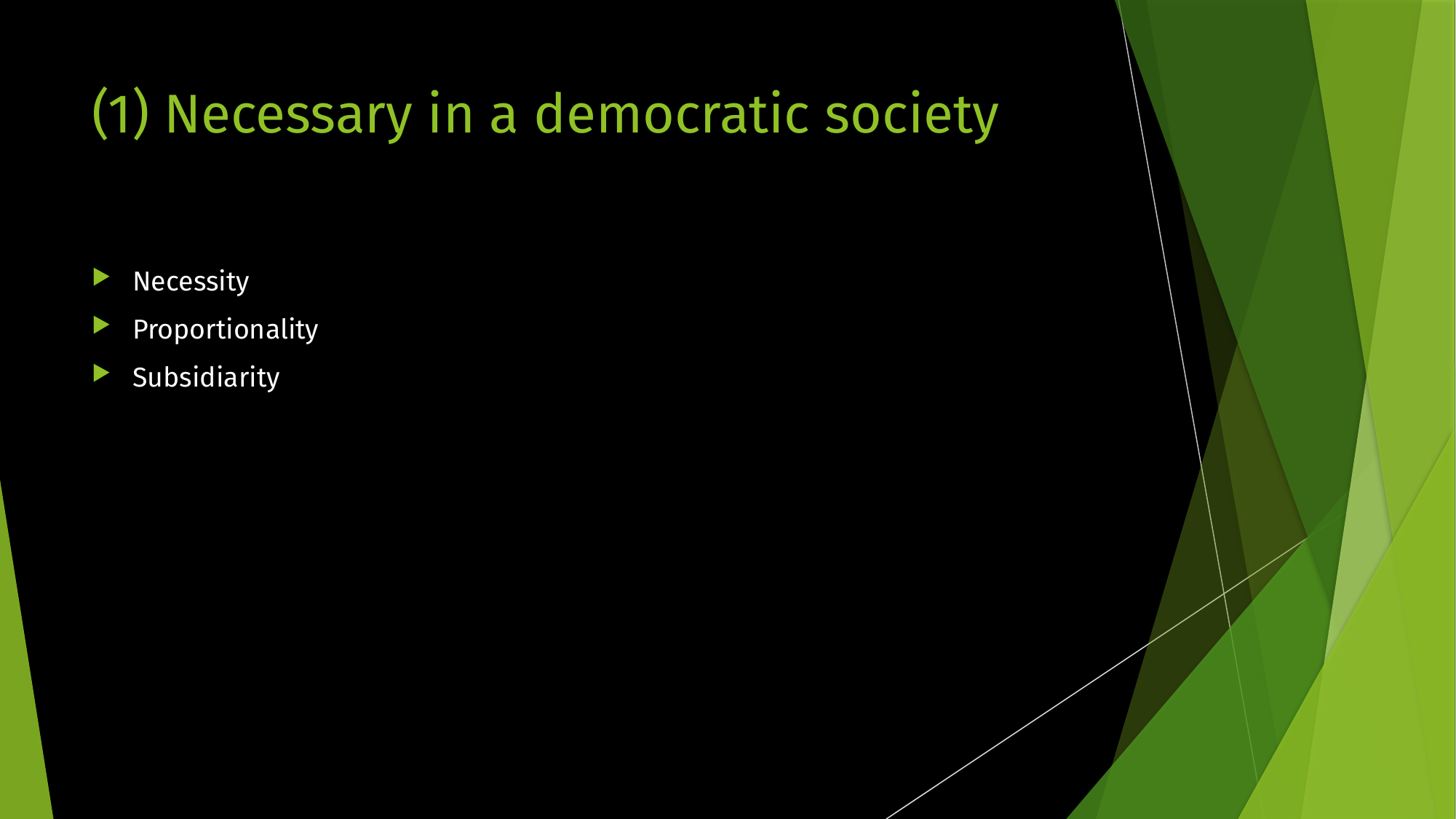

# (1) Necessary in a democratic society
Necessity
Proportionality
Subsidiarity